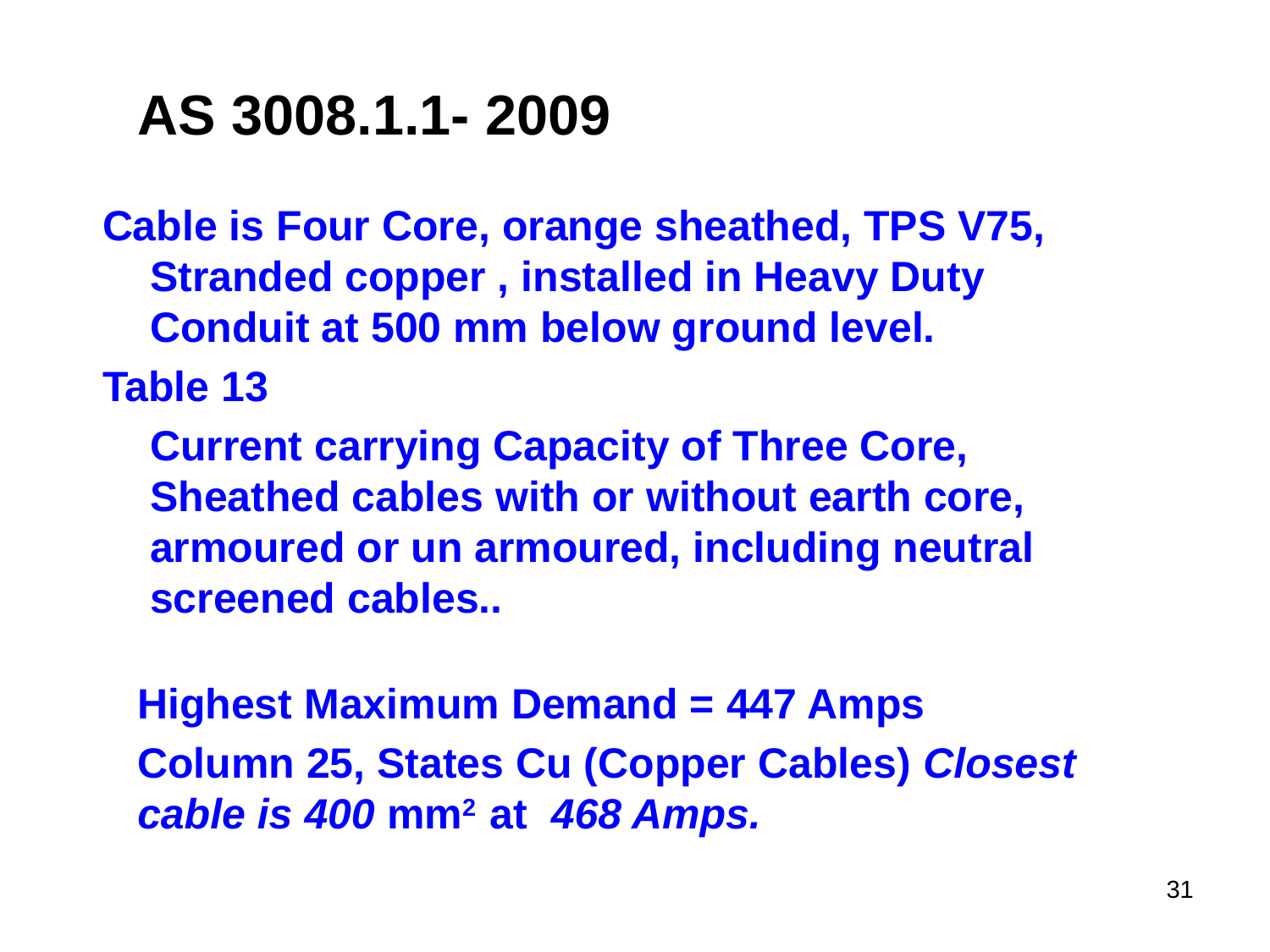

# AS 3008.1.1- 2009
Cable is Four Core, orange sheathed, TPS V75, Stranded copper , installed in Heavy Duty Conduit at 500 mm below ground level.
Table 13
    	Current carrying Capacity of Three Core, Sheathed cables with or without earth core, armoured or un armoured, including neutral screened cables..

Highest Maximum Demand = 447 Amps
Column 25, States Cu (Copper Cables) Closest cable is 400 mm2  at  468 Amps.
31